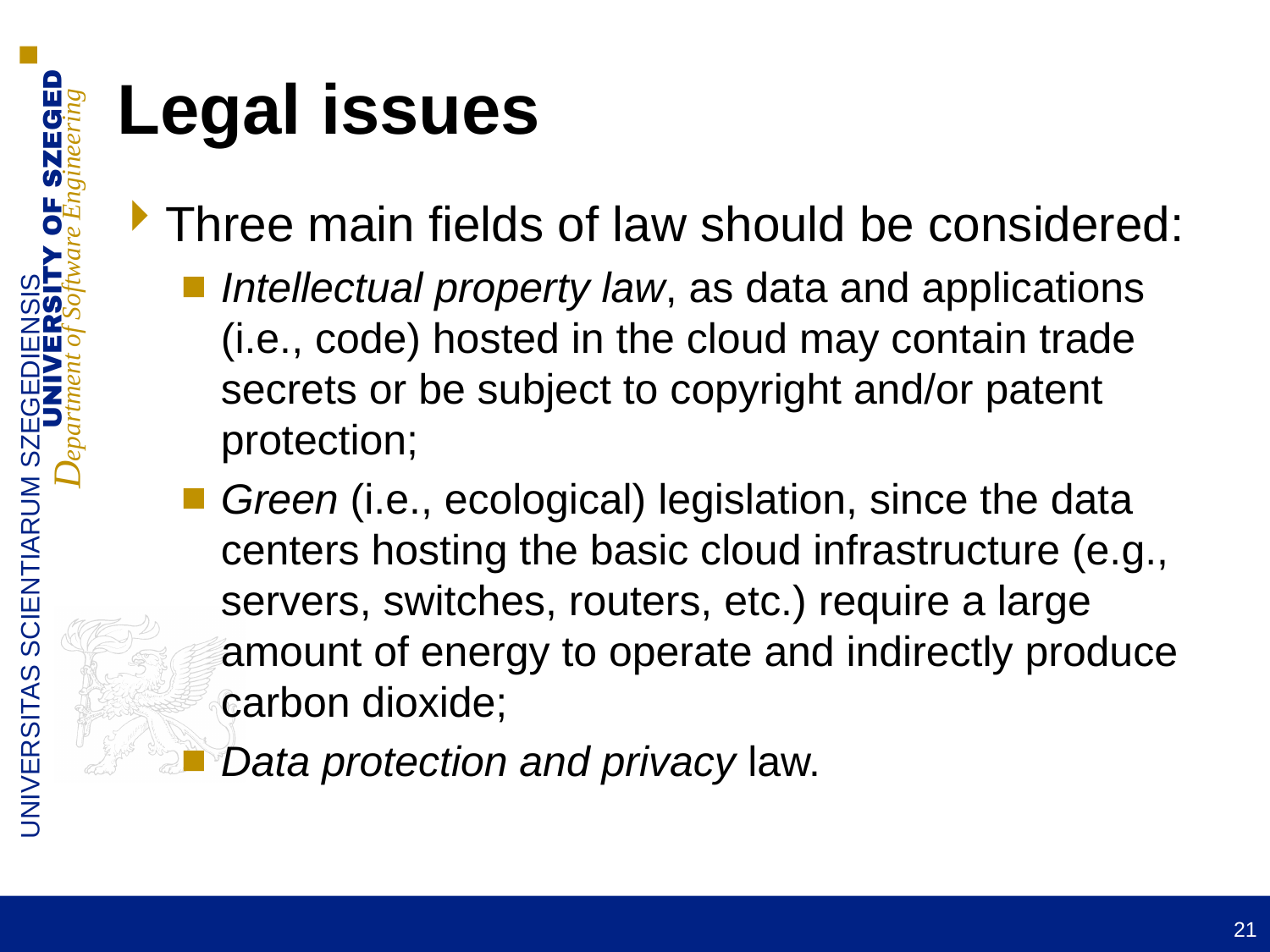

# Legal issues
Three main fields of law should be considered:
Intellectual property law, as data and applications (i.e., code) hosted in the cloud may contain trade secrets or be subject to copyright and/or patent protection;
Green (i.e., ecological) legislation, since the data centers hosting the basic cloud infrastructure (e.g., servers, switches, routers, etc.) require a large amount of energy to operate and indirectly produce carbon dioxide;
Data protection and privacy law.
21